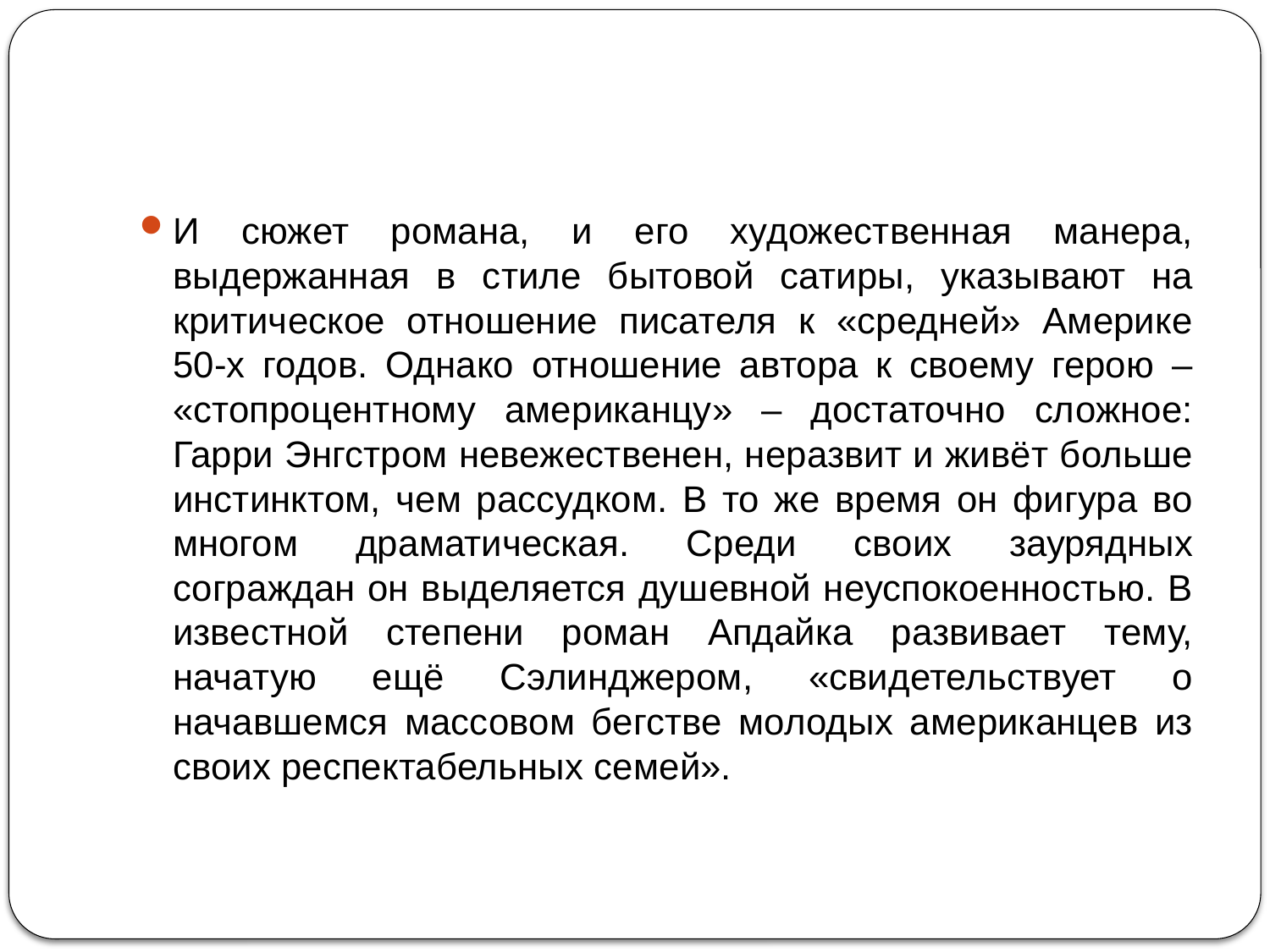

#
И сюжет романа, и его художественная манера, выдержанная в стиле бытовой сатиры, указывают на критическое отношение писателя к «средней» Америке 50-х годов. Однако отношение автора к своему герою – «стопроцентному американцу» – достаточно сложное: Гарри Энгстром невежественен, неразвит и живёт больше инстинктом, чем рассудком. В то же время он фигура во многом драматическая. Среди своих заурядных сограждан он выделяется душевной неуспокоенностью. В известной степени роман Апдайка развивает тему, начатую ещё Сэлинджером, «свидетельствует о начавшемся массовом бегстве молодых американцев из своих респектабельных семей».